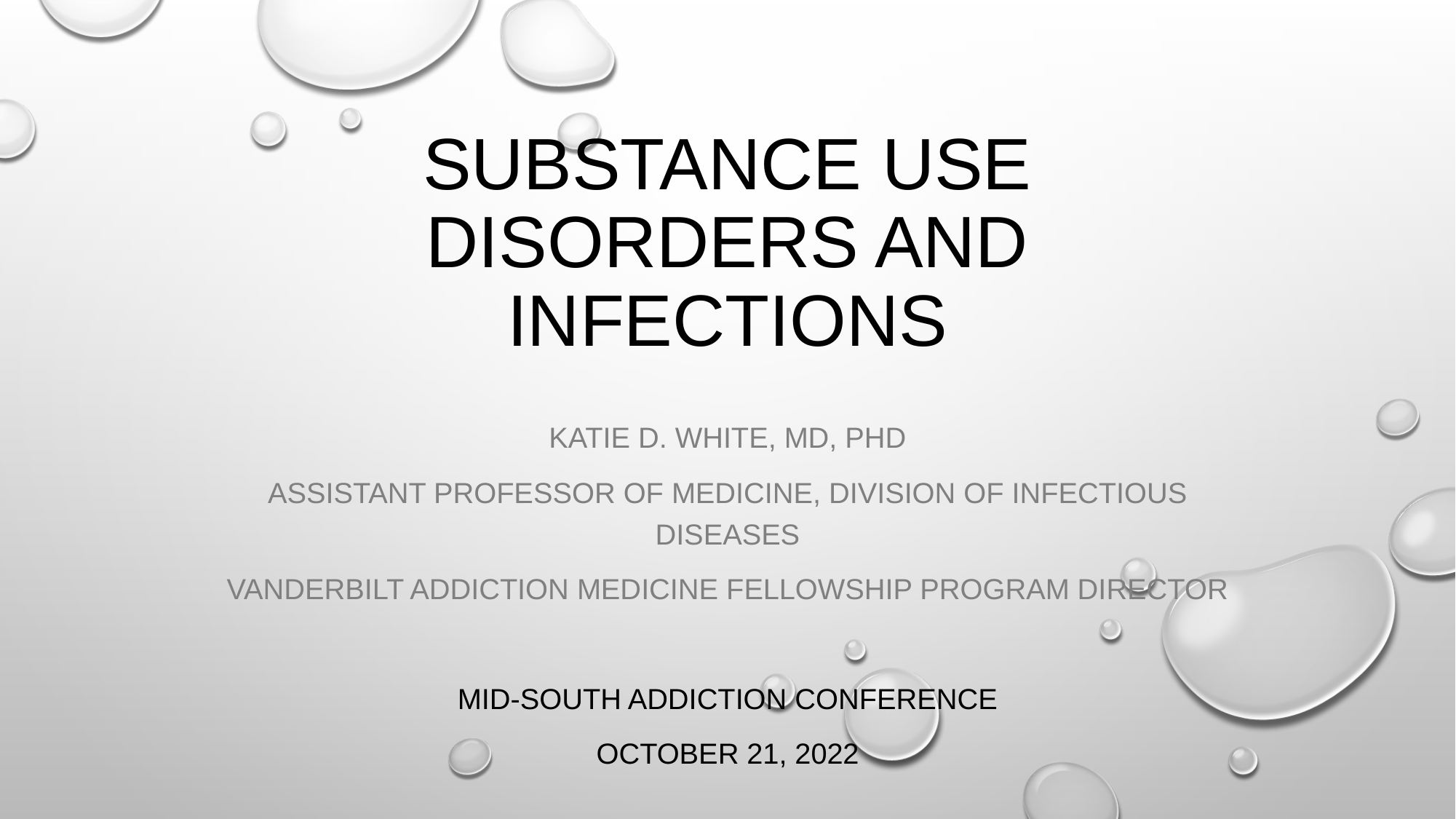

# Substance use disorders and infections
Katie D. White, MD, Phd
Assistant Professor of Medicine, Division of Infectious Diseases
Vanderbilt Addiction medicine fellowship program director

Mid-south addiction conference
October 21, 2022